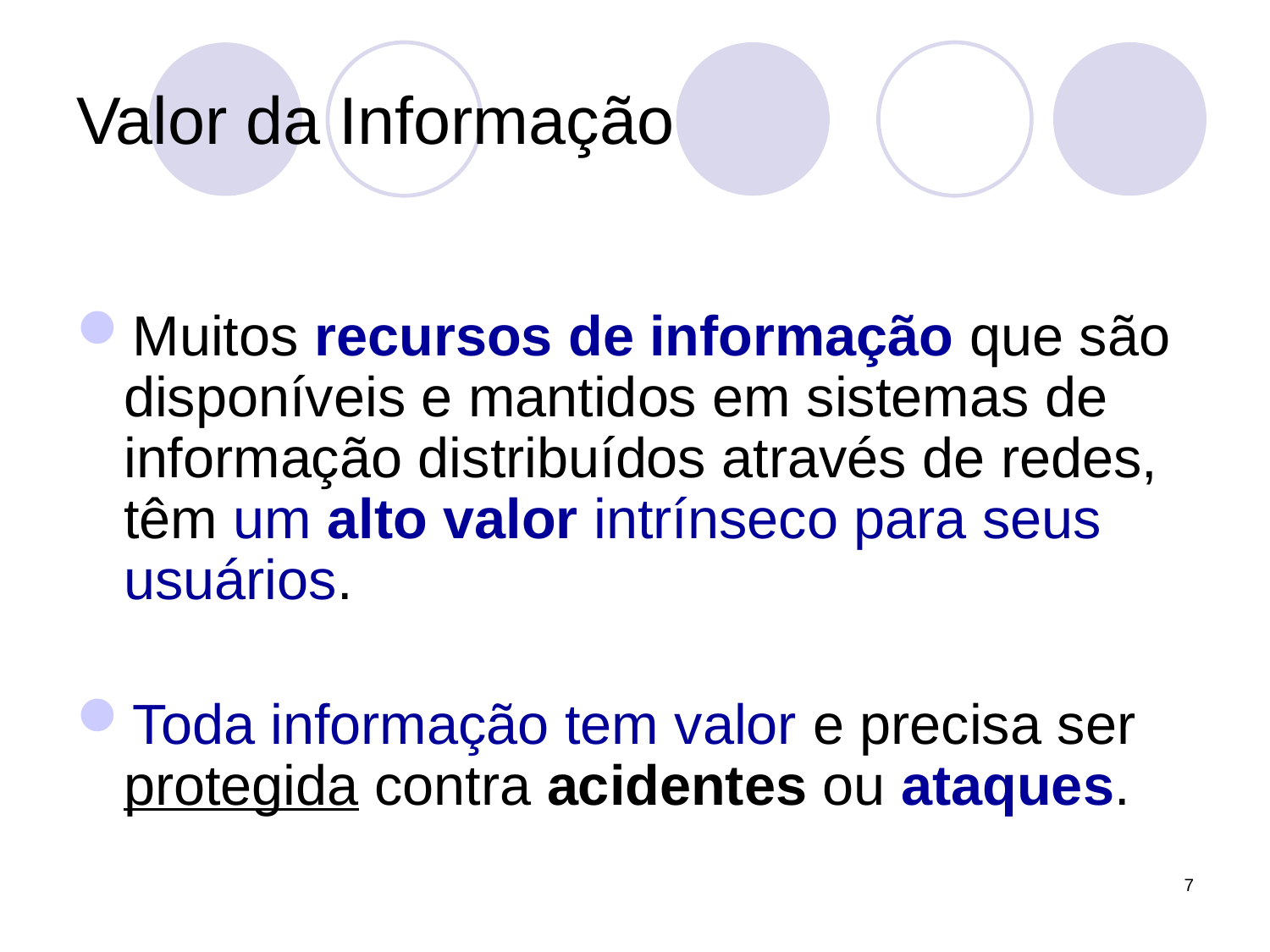

# Valor da Informação

Muitos recursos de informação que são disponíveis e mantidos em sistemas de informação distribuídos através de redes, têm um alto valor intrínseco para seus usuários.

Toda informação tem valor e precisa ser protegida contra acidentes ou ataques.
7